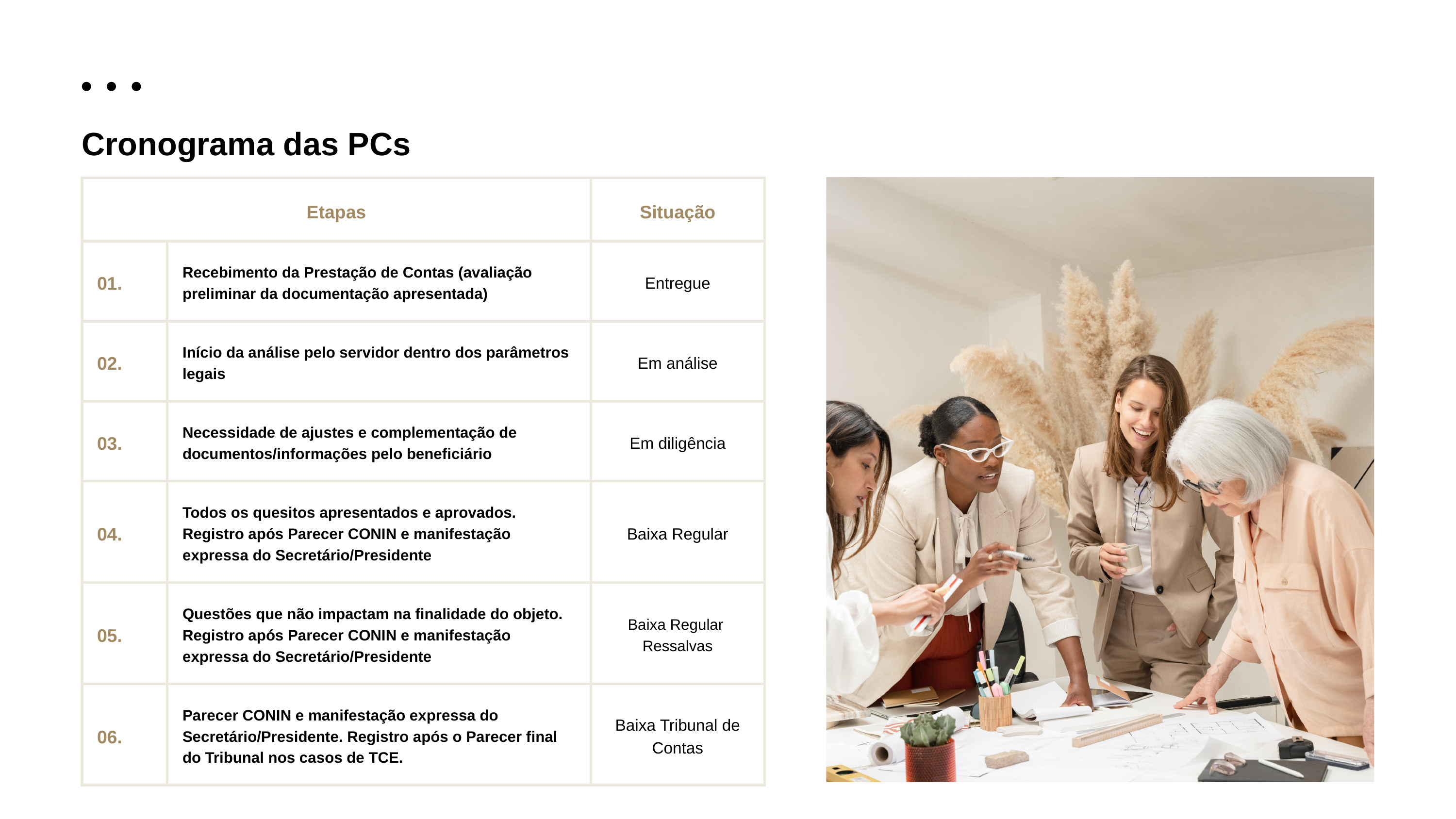

Cronograma das PCs

| Etapas | Etapas | Situação |
| --- | --- | --- |
| 01. | Recebimento da Prestação de Contas (avaliação preliminar da documentação apresentada) | Entregue |
| 02. | Início da análise pelo servidor dentro dos parâmetros legais | Em análise |
| 03. | Necessidade de ajustes e complementação de documentos/informações pelo beneficiário | Em diligência |
| 04. | Todos os quesitos apresentados e aprovados. Registro após Parecer CONIN e manifestação expressa do Secretário/Presidente | Baixa Regular |
| 05. | Questões que não impactam na finalidade do objeto. Registro após Parecer CONIN e manifestação expressa do Secretário/Presidente | Baixa Regular Ressalvas |
| 06. | Parecer CONIN e manifestação expressa do Secretário/Presidente. Registro após o Parecer final do Tribunal nos casos de TCE. | Baixa Tribunal de Contas |